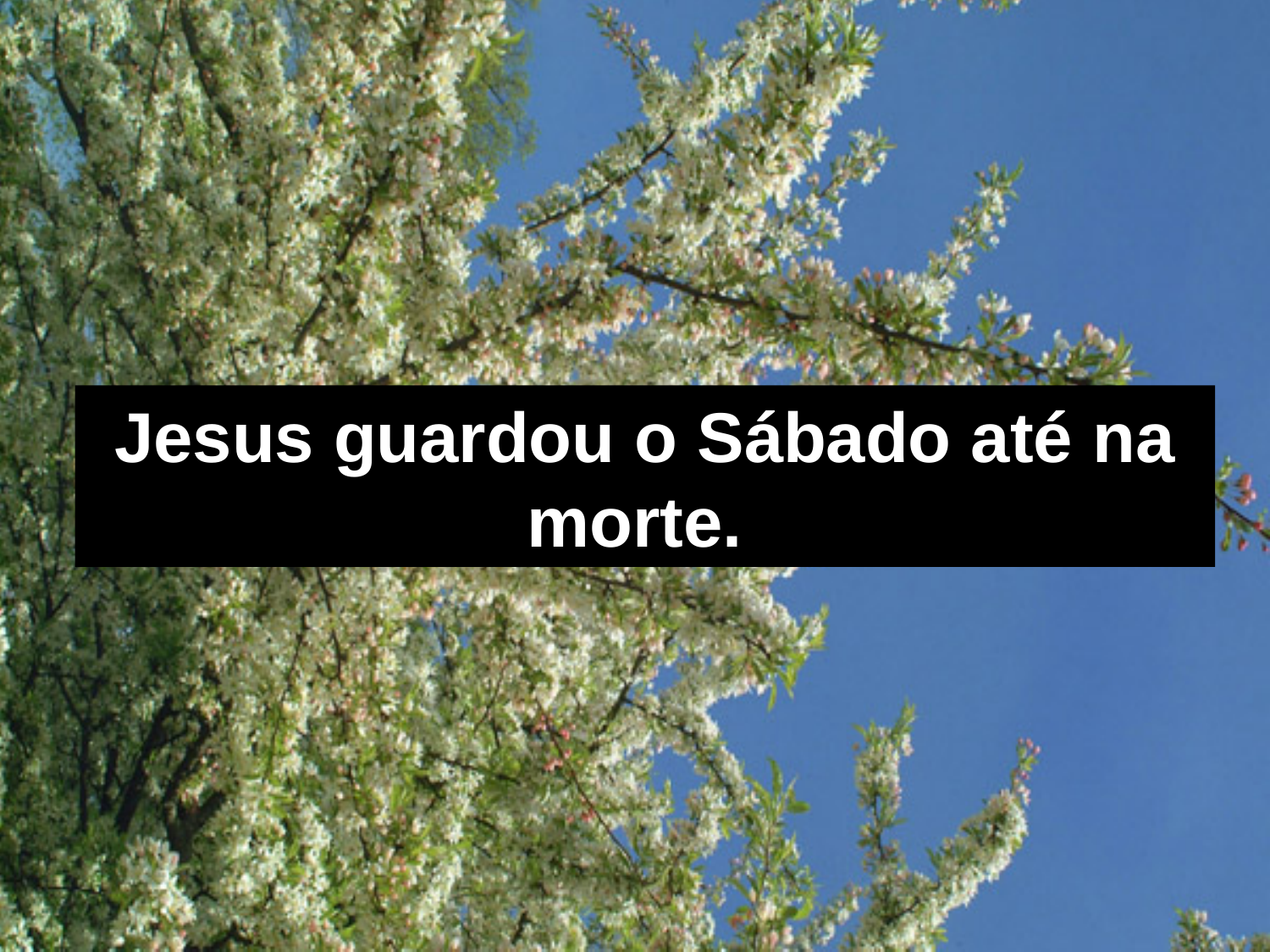

Jesus guardou o Sábado até na morte.